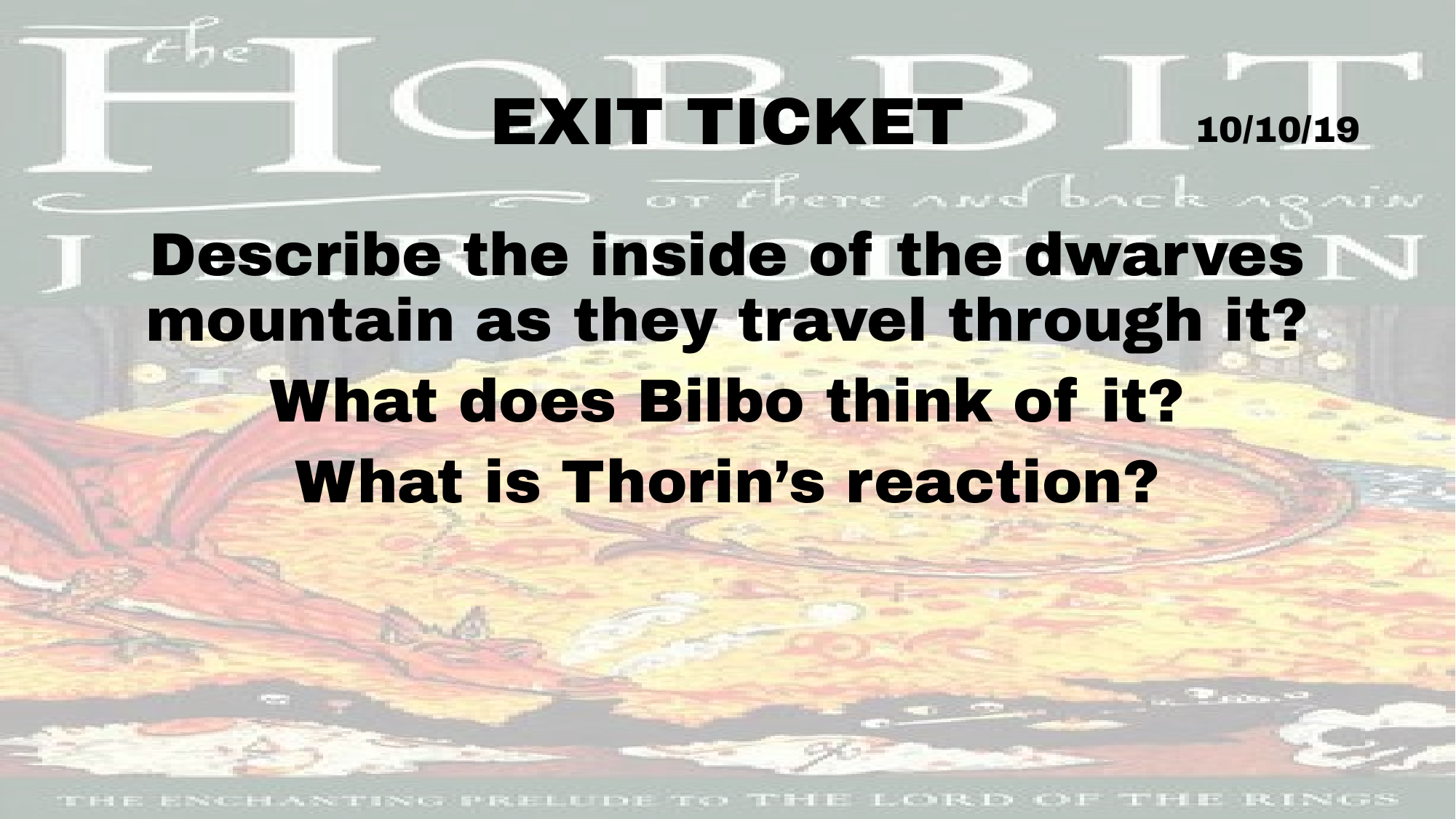

# EXIT TICKET
10/10/19
Describe the inside of the dwarves mountain as they travel through it?
What does Bilbo think of it?
What is Thorin’s reaction?